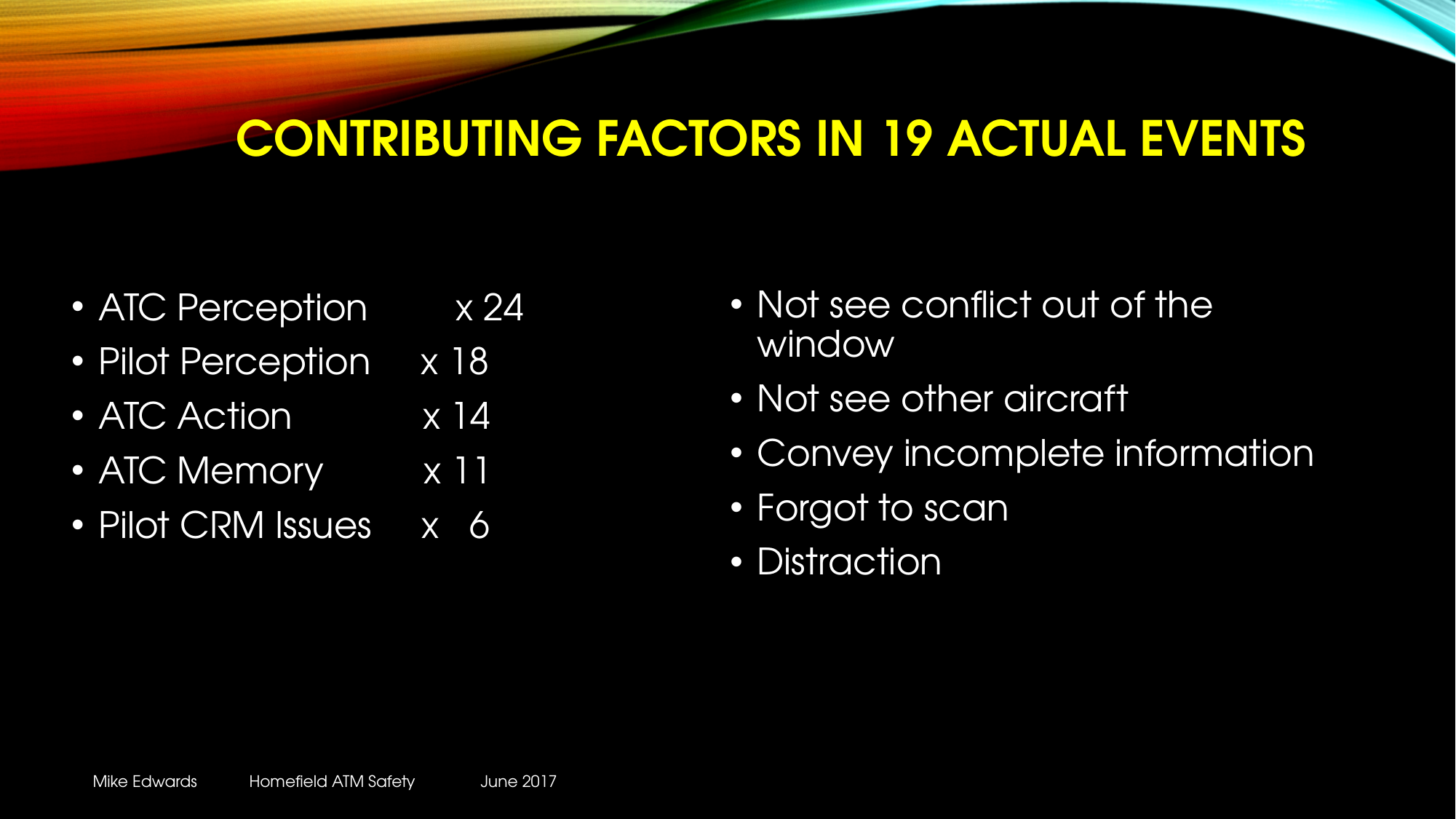

# Contributing factors in 19 actual events
Not see conflict out of the window
Not see other aircraft
Convey incomplete information
Forgot to scan
Distraction
ATC Perception 	   x 24
Pilot Perception     x 18
ATC Action             x 14
ATC Memory          x 11
Pilot CRM Issues     x   6
Mike Edwards            Homefield ATM Safety               June 2017